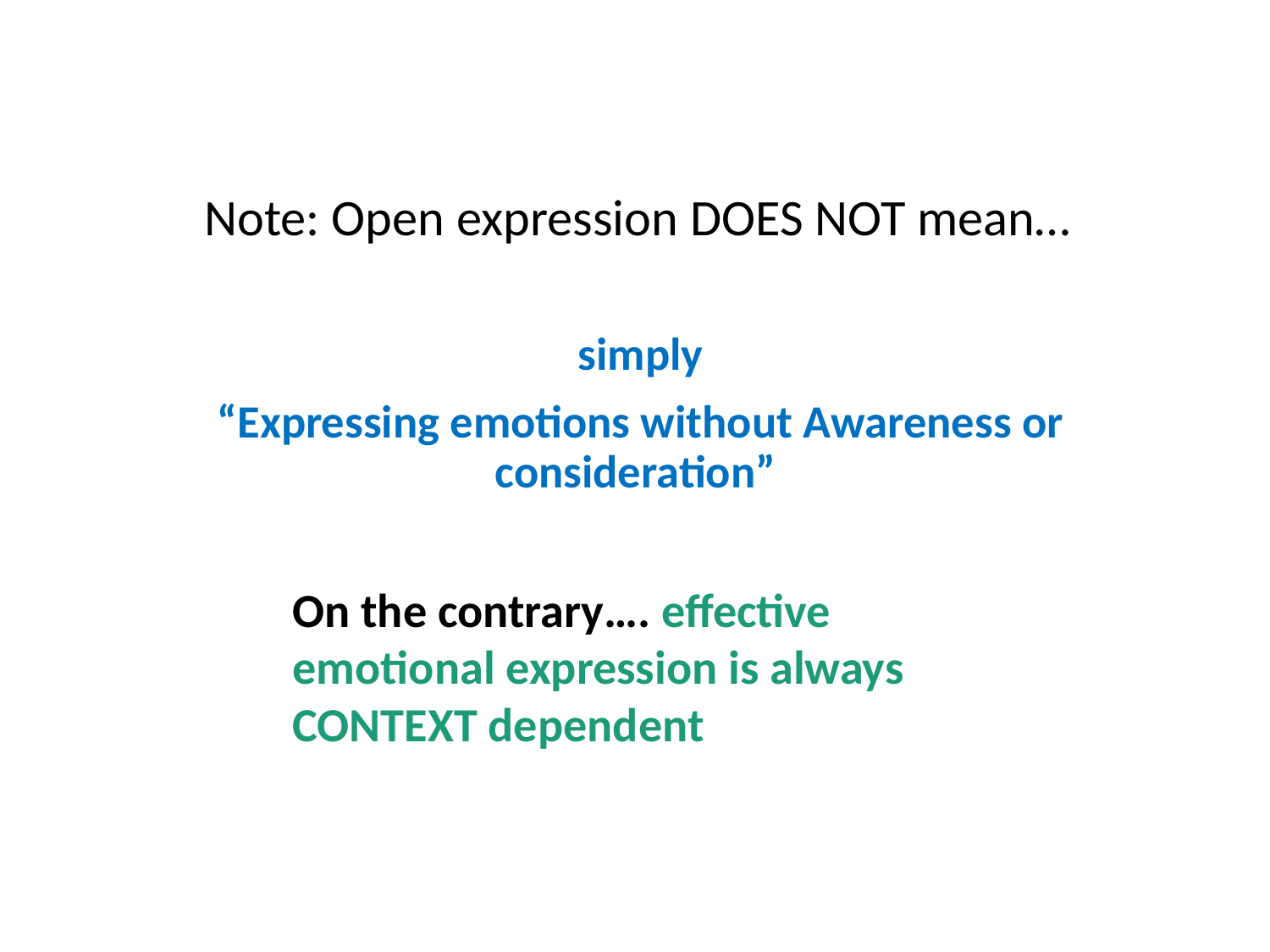

# Note: Open expression DOES NOT mean…
simply
“Expressing emotions without Awareness or consideration”
On the contrary…. effective emotional expression is always CONTEXT dependent